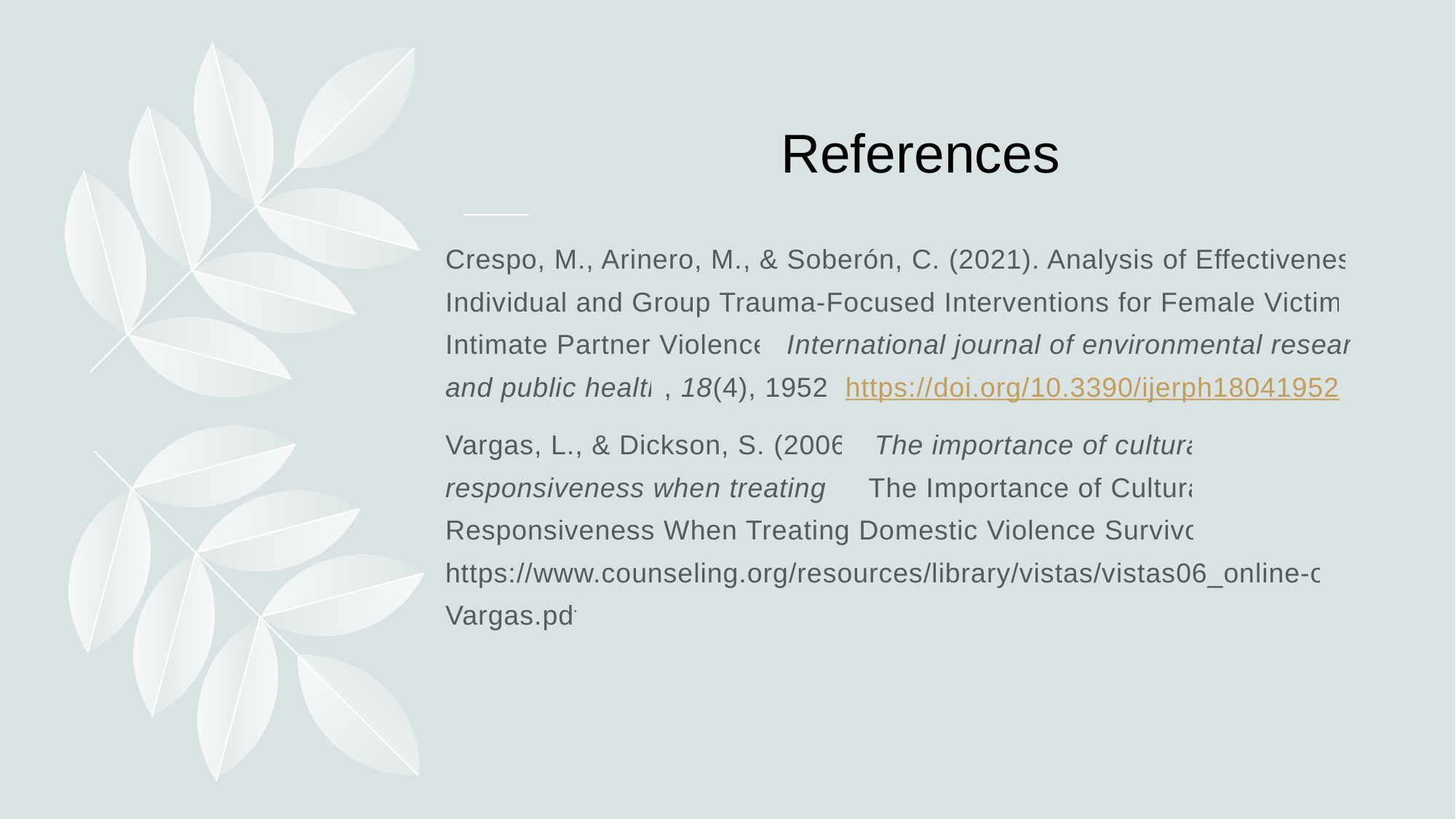

# References
Crespo, M., Arinero, M., & Soberón, C. (2021). Analysis of Effectiveness of Individual and Group Trauma-Focused Interventions for Female Victims of Intimate Partner Violence. International journal of environmental research and public health, 18(4), 1952. https://doi.org/10.3390/ijerph18041952
Vargas, L., & Dickson, S. (2006). The importance of cultural responsiveness when treating ... The Importance of Cultural Responsiveness When Treating Domestic Violence Survivors. https://www.counseling.org/resources/library/vistas/vistas06_online-only/Vargas.pdf